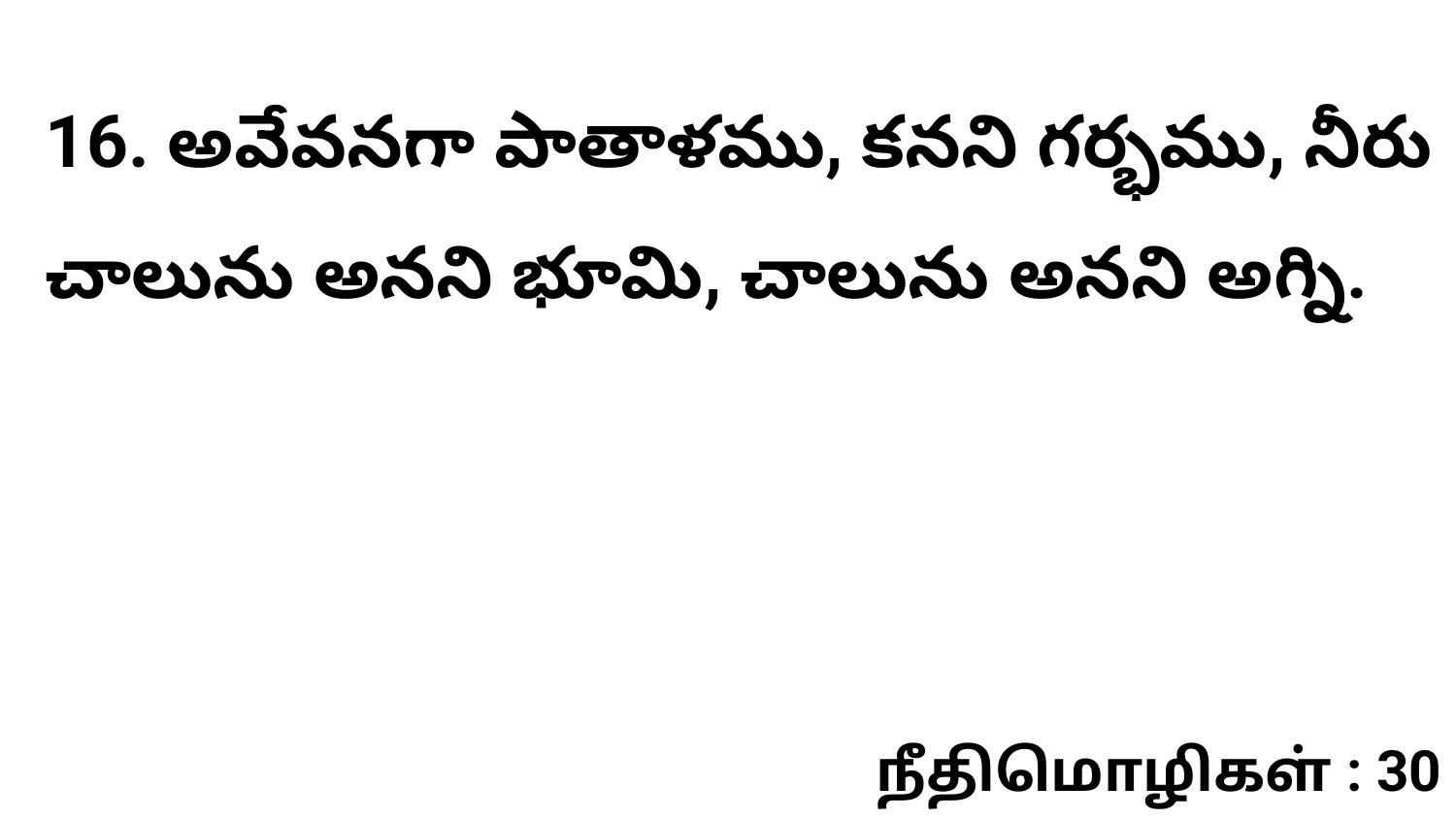

16. అవేవనగా పాతాళము, కనని గర్భము, నీరు చాలును అనని భూమి, చాలును అనని అగ్ని.
நீதிமொழிகள் : 30